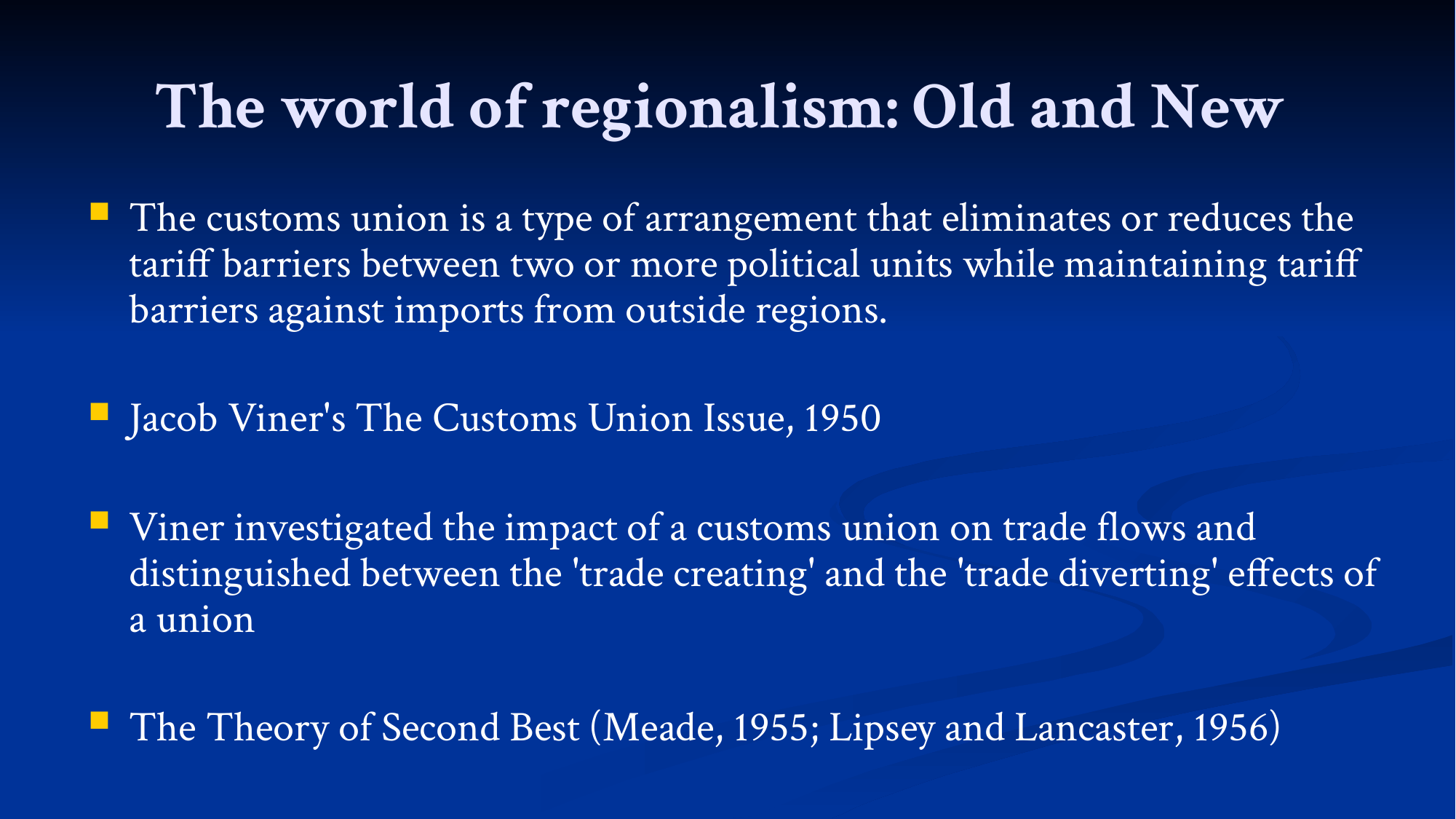

# The world of regionalism: Old and New
The customs union is a type of arrangement that eliminates or reduces the tariff barriers between two or more political units while maintaining tariff barriers against imports from outside regions.

Jacob Viner's The Customs Union Issue, 1950

Viner investigated the impact of a customs union on trade flows and distinguished between the 'trade creating' and the 'trade diverting' effects of a union

The Theory of Second Best (Meade, 1955; Lipsey and Lancaster, 1956)